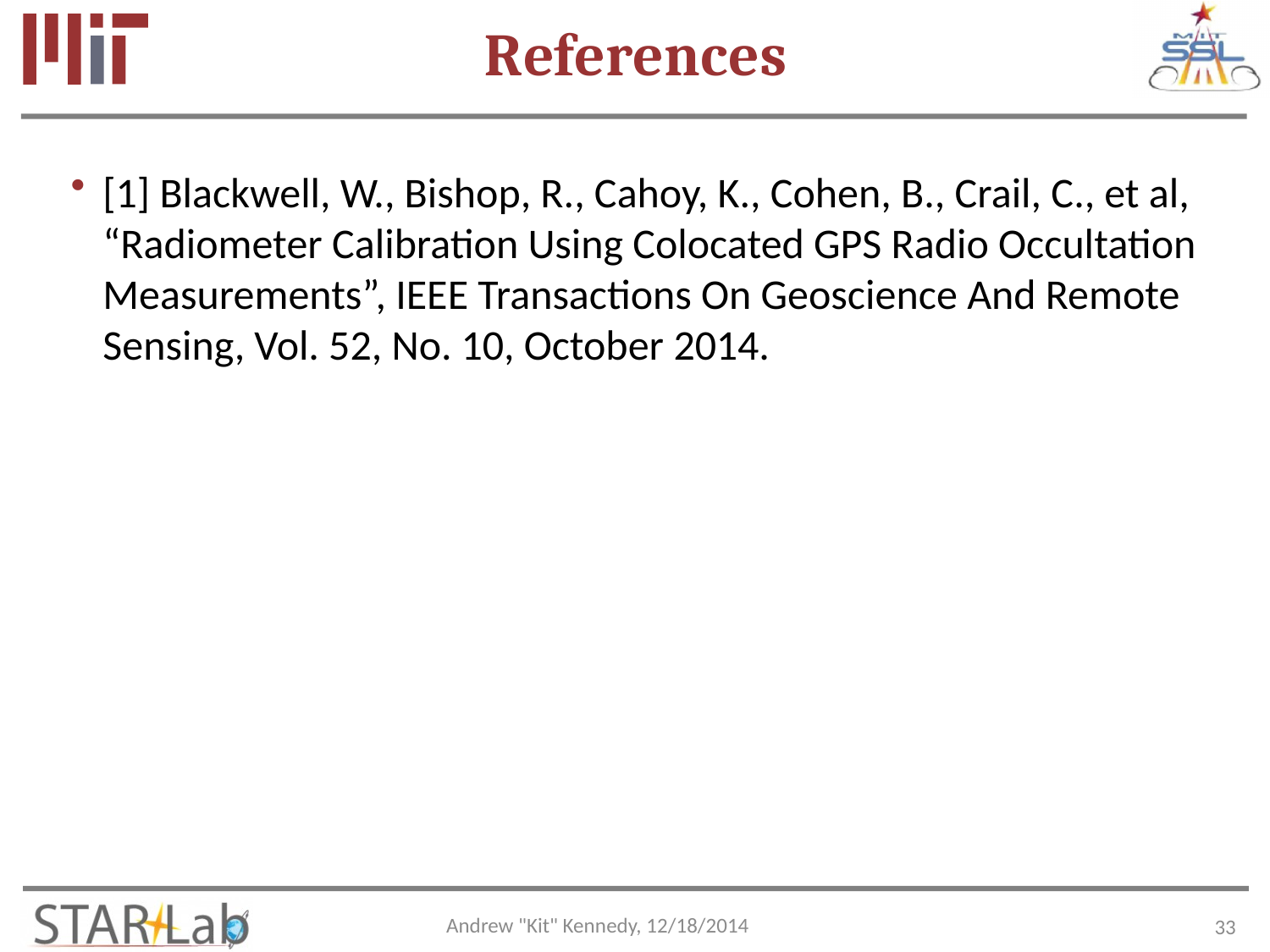

# References
[1] Blackwell, W., Bishop, R., Cahoy, K., Cohen, B., Crail, C., et al, “Radiometer Calibration Using Colocated GPS Radio Occultation Measurements”, IEEE Transactions On Geoscience And Remote Sensing, Vol. 52, No. 10, October 2014.

Andrew "Kit" Kennedy, 12/18/2014
33